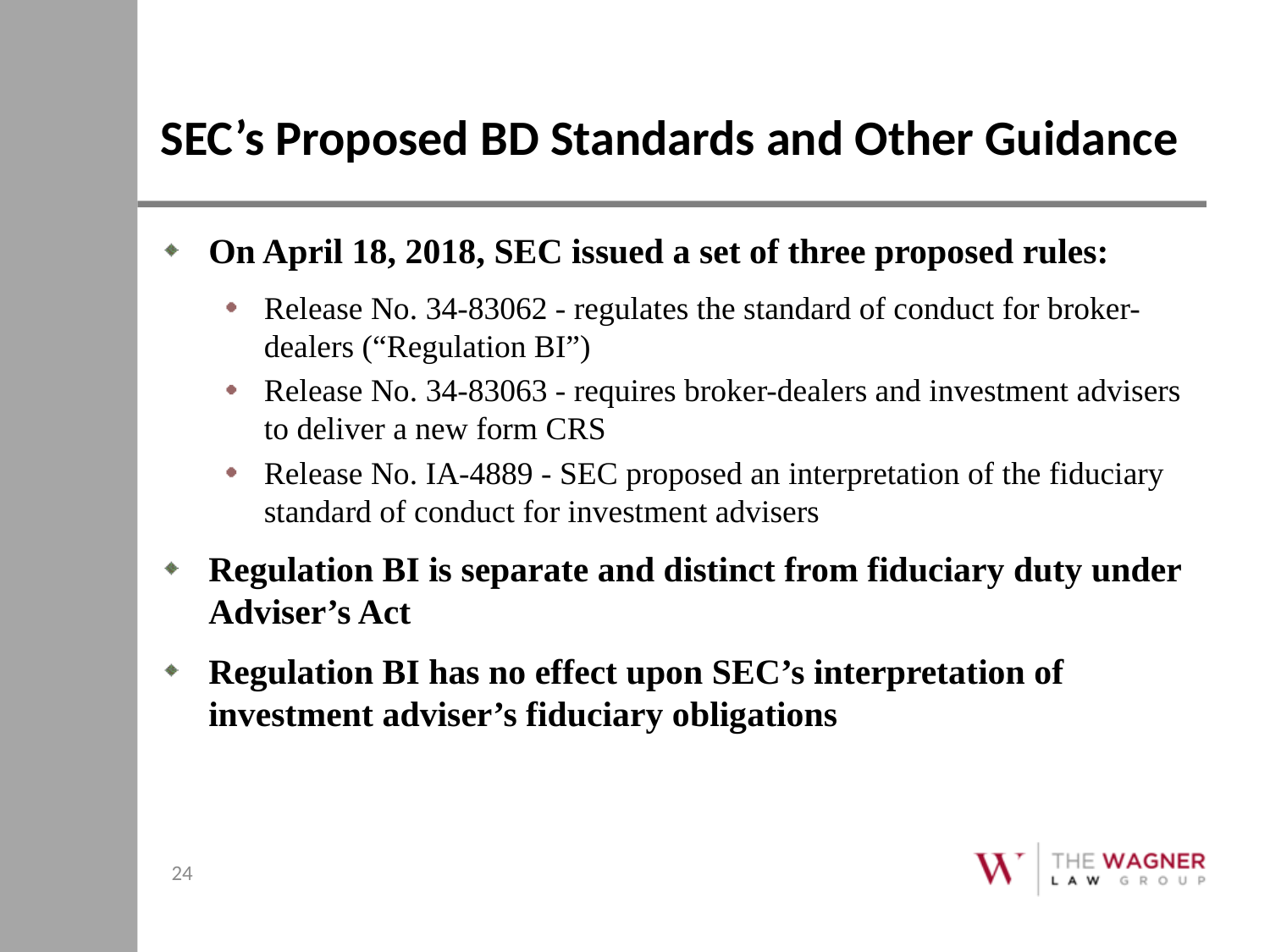

# SEC’s Proposed BD Standards and Other Guidance
On April 18, 2018, SEC issued a set of three proposed rules:
Release No. 34-83062 - regulates the standard of conduct for broker-dealers (“Regulation BI”)
Release No. 34-83063 - requires broker-dealers and investment advisers to deliver a new form CRS
Release No. IA-4889 - SEC proposed an interpretation of the fiduciary standard of conduct for investment advisers
Regulation BI is separate and distinct from fiduciary duty under Adviser’s Act
Regulation BI has no effect upon SEC’s interpretation of investment adviser’s fiduciary obligations
24